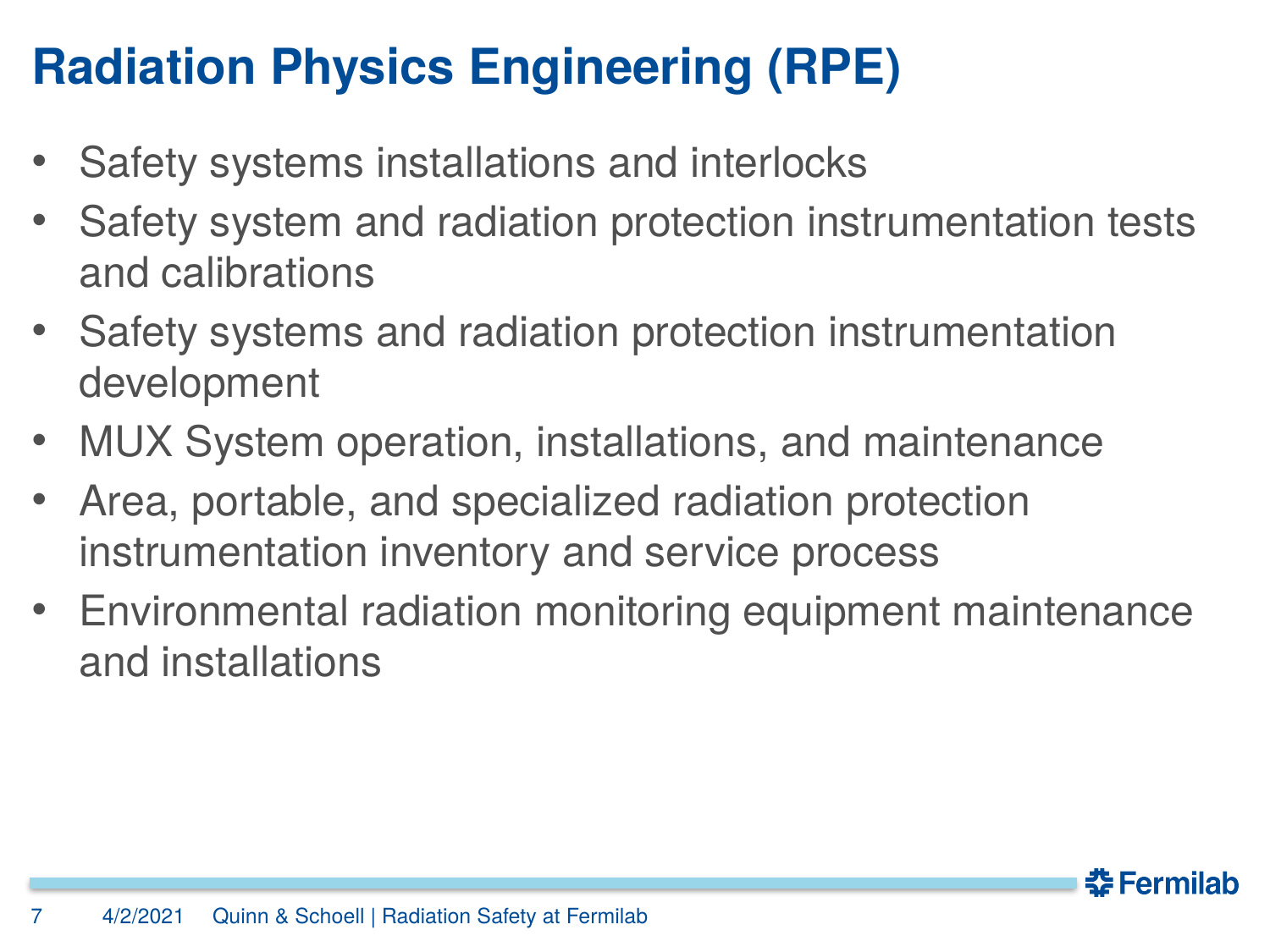

# Radiation Physics Engineering (RPE)
Safety systems installations and interlocks
Safety system and radiation protection instrumentation tests and calibrations
Safety systems and radiation protection instrumentation development
MUX System operation, installations, and maintenance
Area, portable, and specialized radiation protection instrumentation inventory and service process
Environmental radiation monitoring equipment maintenance and installations
7
4/2/2021
Quinn & Schoell | Radiation Safety at Fermilab